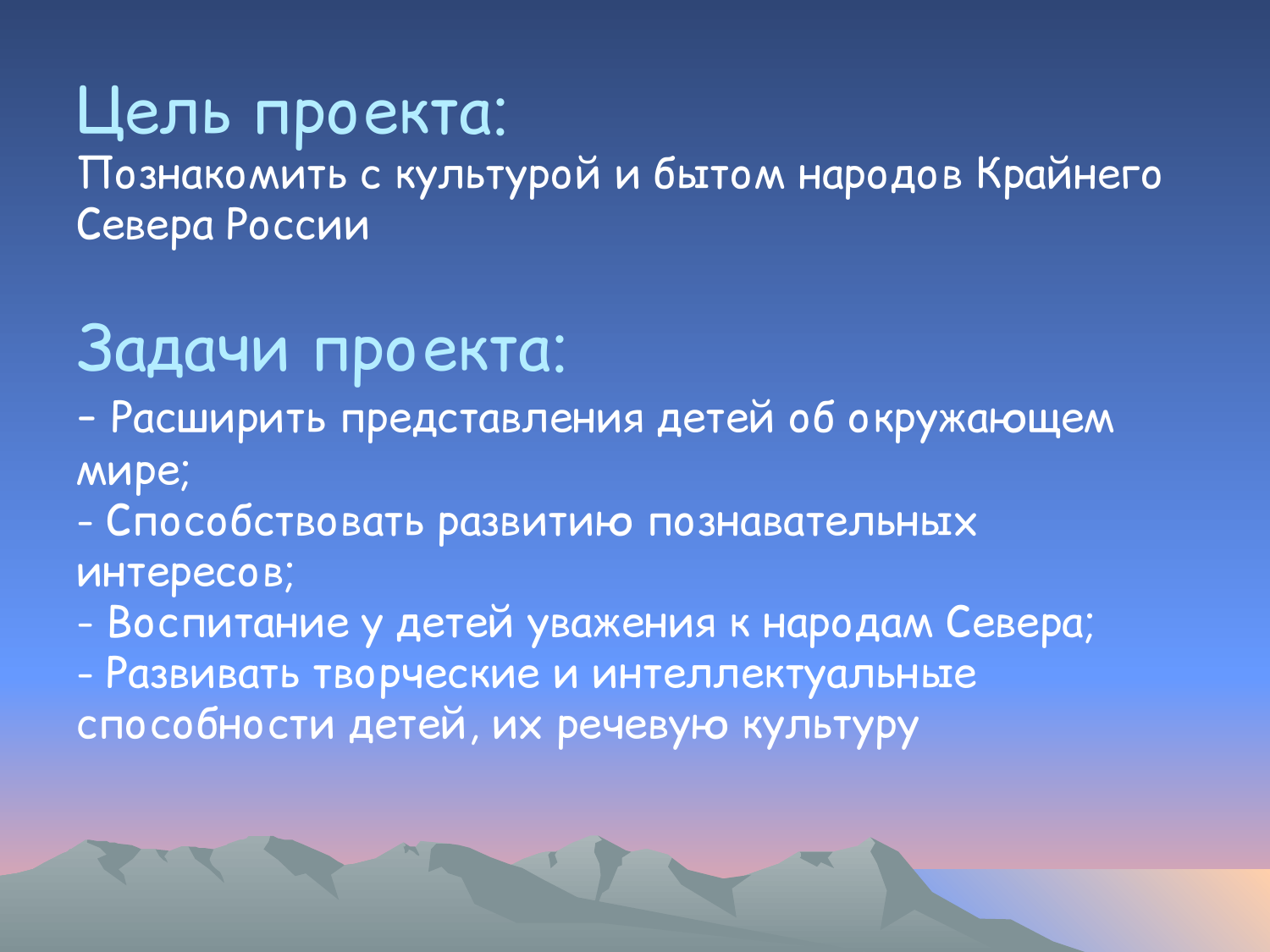

# Цель проекта: Познакомить с культурой и бытом народов Крайнего Севера России Задачи проекта: - Расширить представления детей об окружающем мире; - Способствовать развитию познавательных интересов; - Воспитание у детей уважения к народам Севера; - Развивать творческие и интеллектуальные способности детей, их речевую культуру